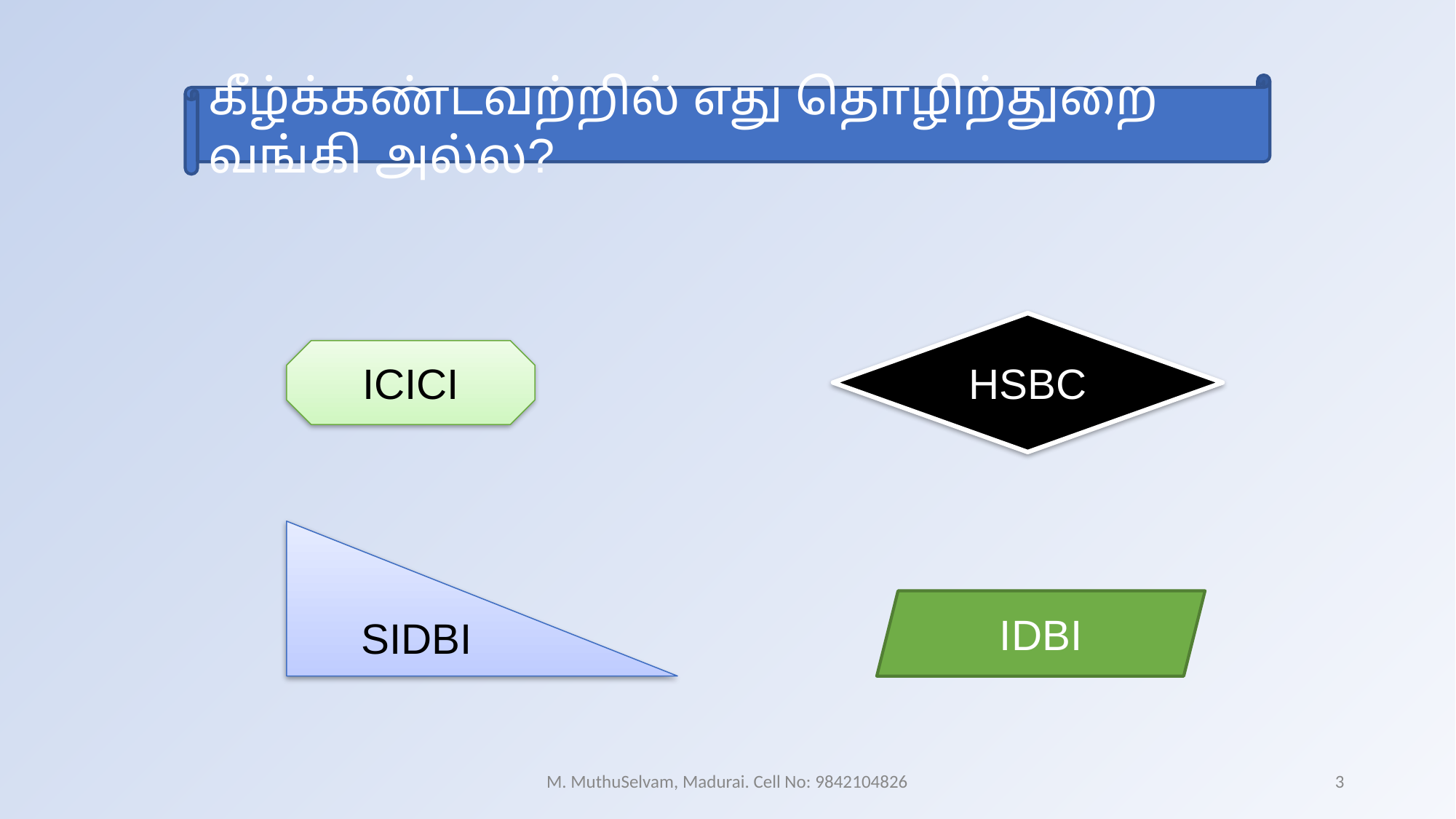

கீழ்க்கண்டவற்றில் எது தொழிற்துறை வங்கி அல்ல?
HSBC
ICICI
SIDBI
IDBI
M. MuthuSelvam, Madurai. Cell No: 9842104826
3